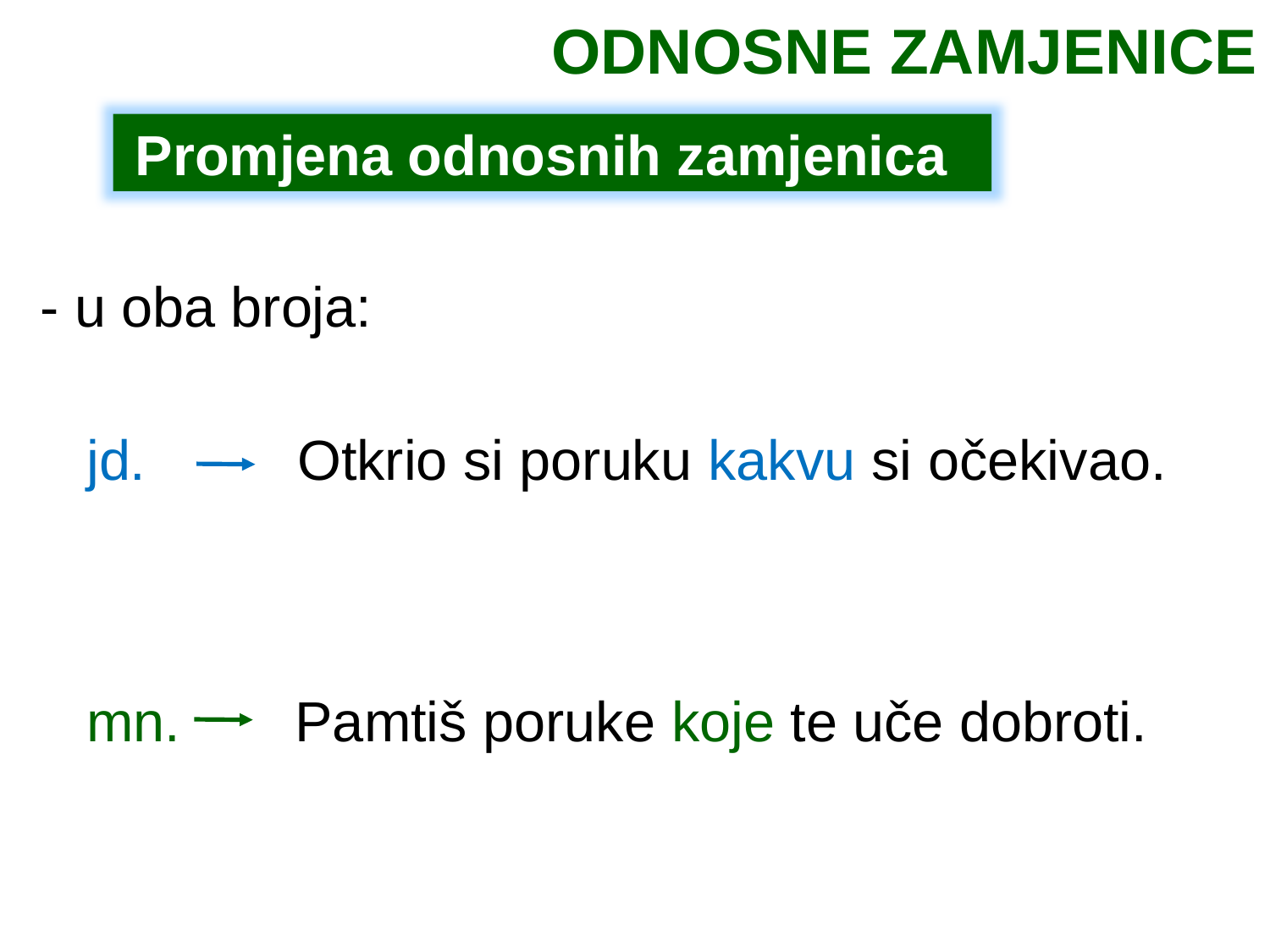

ODNOSNE ZAMJENICE

Promjena odnosnih zamjenica

- u oba broja:
jd.
Otkrio si poruku kakvu si očekivao.
Pamtiš poruke koje te uče dobroti.
mn.